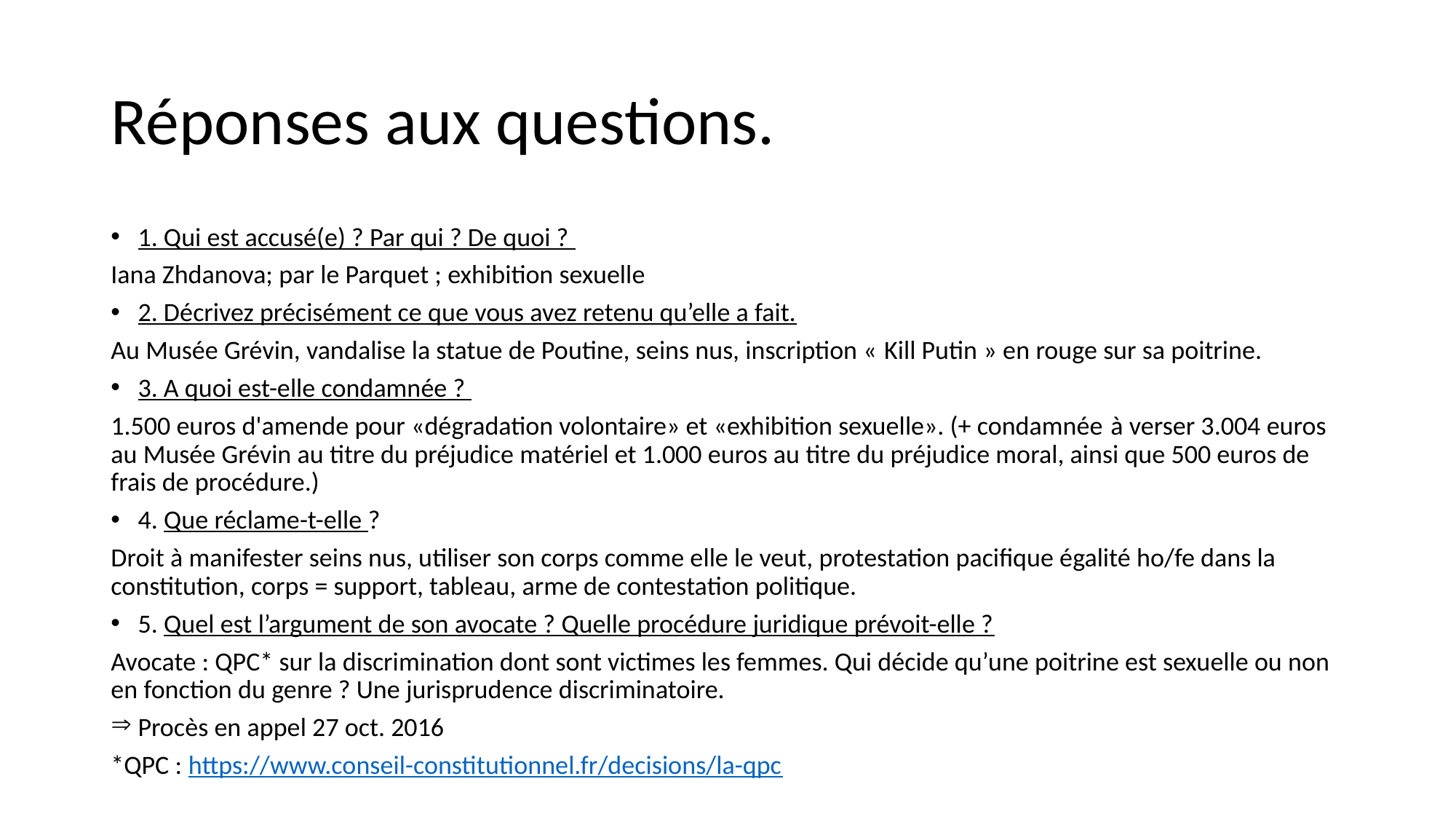

# Réponses aux questions.
1. Qui est accusé(e) ? Par qui ? De quoi ?
Iana Zhdanova; par le Parquet ; exhibition sexuelle
2. Décrivez précisément ce que vous avez retenu qu’elle a fait.
Au Musée Grévin, vandalise la statue de Poutine, seins nus, inscription « Kill Putin » en rouge sur sa poitrine.
3. A quoi est-elle condamnée ?
1.500 euros d'amende pour «dégradation volontaire» et «exhibition sexuelle». (+ condamnée à verser 3.004 euros au Musée Grévin au titre du préjudice matériel et 1.000 euros au titre du préjudice moral, ainsi que 500 euros de frais de procédure.)
4. Que réclame-t-elle ?
Droit à manifester seins nus, utiliser son corps comme elle le veut, protestation pacifique égalité ho/fe dans la constitution, corps = support, tableau, arme de contestation politique.
5. Quel est l’argument de son avocate ? Quelle procédure juridique prévoit-elle ?
Avocate : QPC* sur la discrimination dont sont victimes les femmes. Qui décide qu’une poitrine est sexuelle ou non en fonction du genre ? Une jurisprudence discriminatoire.
Procès en appel 27 oct. 2016
*QPC : https://www.conseil-constitutionnel.fr/decisions/la-qpc